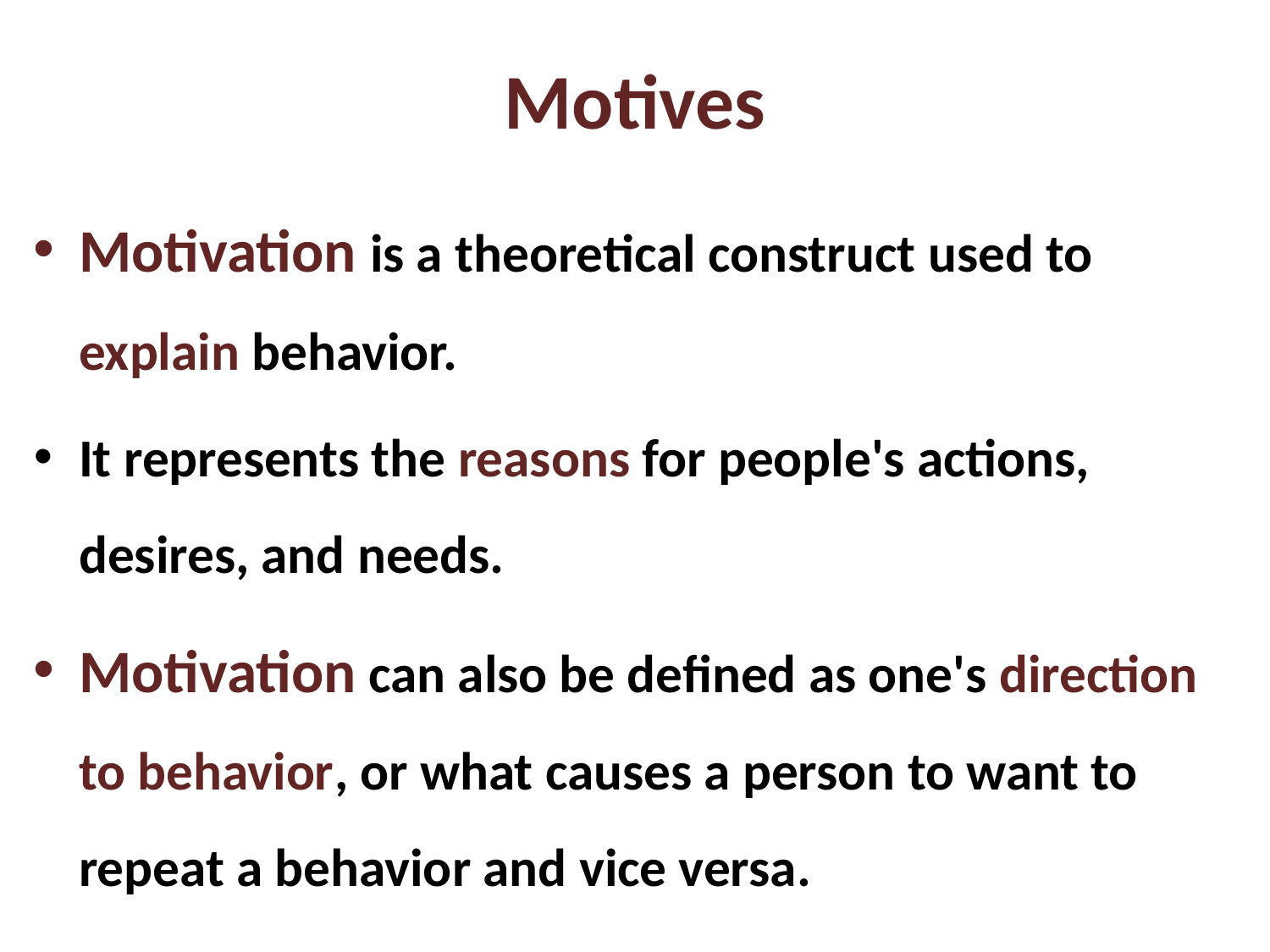

# Motives
Motivation is a theoretical construct used to explain behavior.
It represents the reasons for people's actions, desires, and needs.
Motivation can also be defined as one's direction to behavior, or what causes a person to want to repeat a behavior and vice versa.